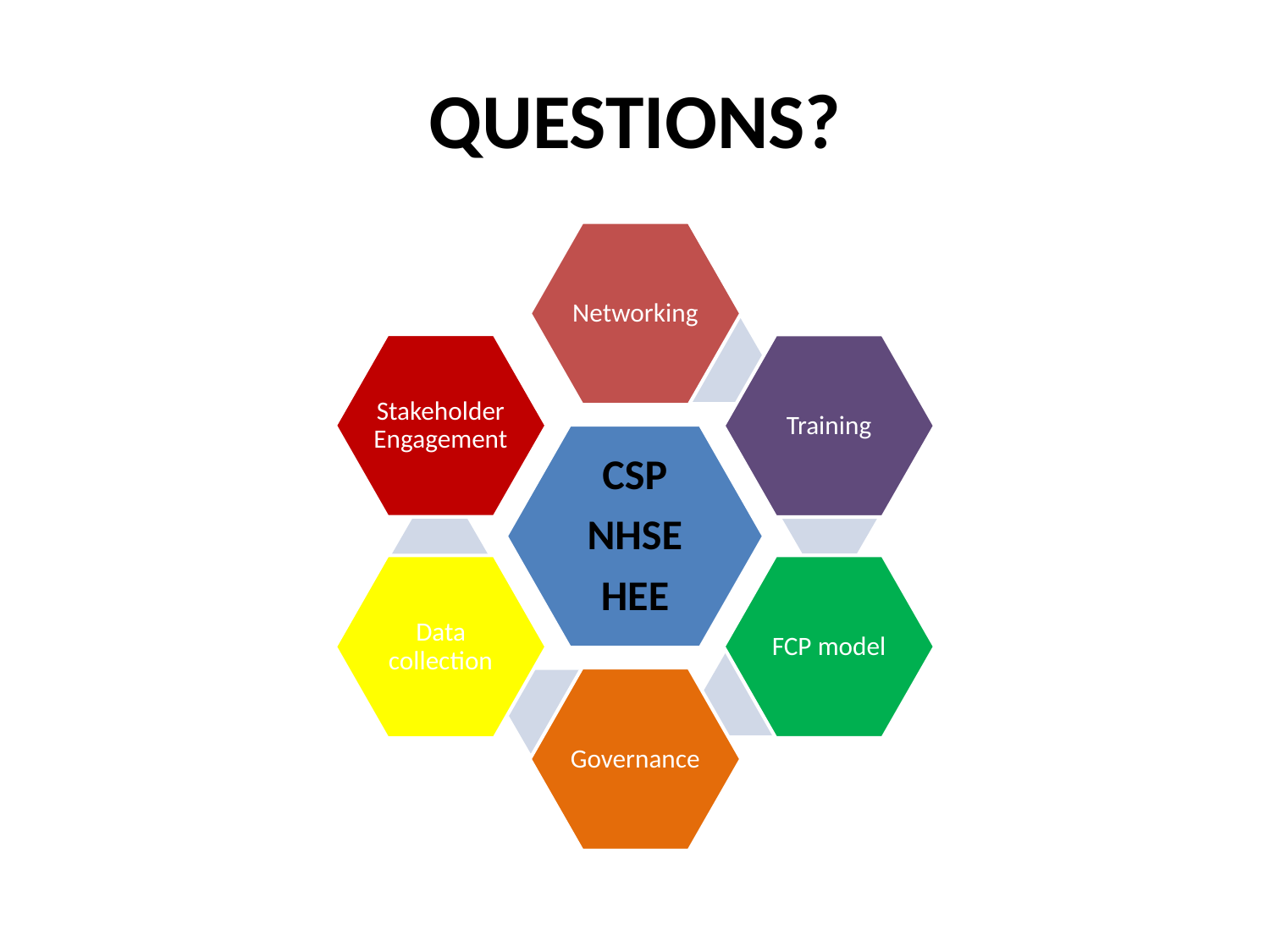

# QUESTIONS?
CSP
NHSE
HEE
Networking
Training
FCP model
Governance
Data collection
Stakeholder Engagement